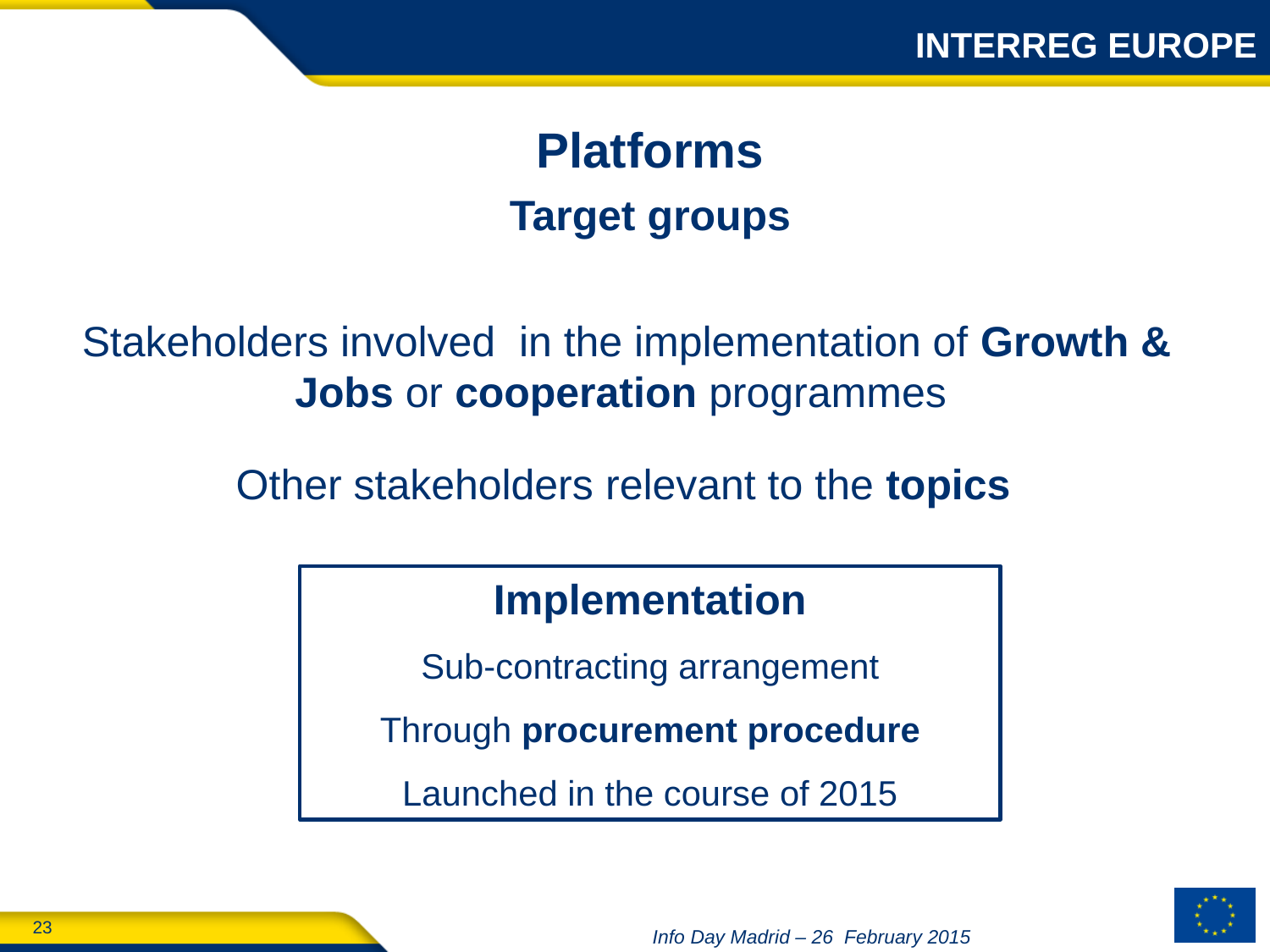

INTERREG EUROPE
Platforms
Target groups
Stakeholders involved  in the implementation of Growth & Jobs or cooperation programmes
Other stakeholders relevant to the topics

Implementation
Sub-contracting arrangement
Through procurement procedure
Launched in the course of 2015